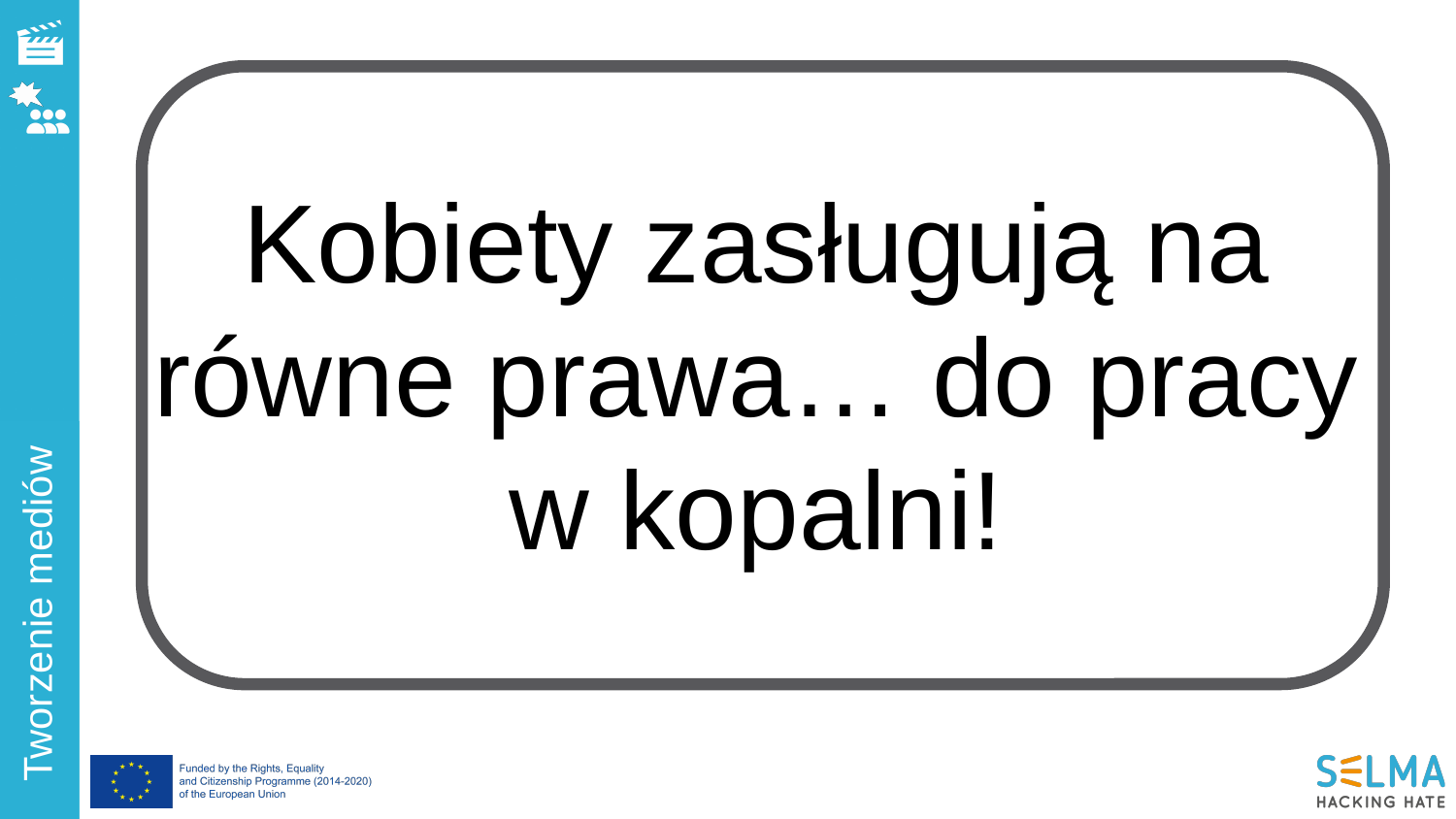

Kobiety zasługują na równe prawa… do pracy w kopalni!